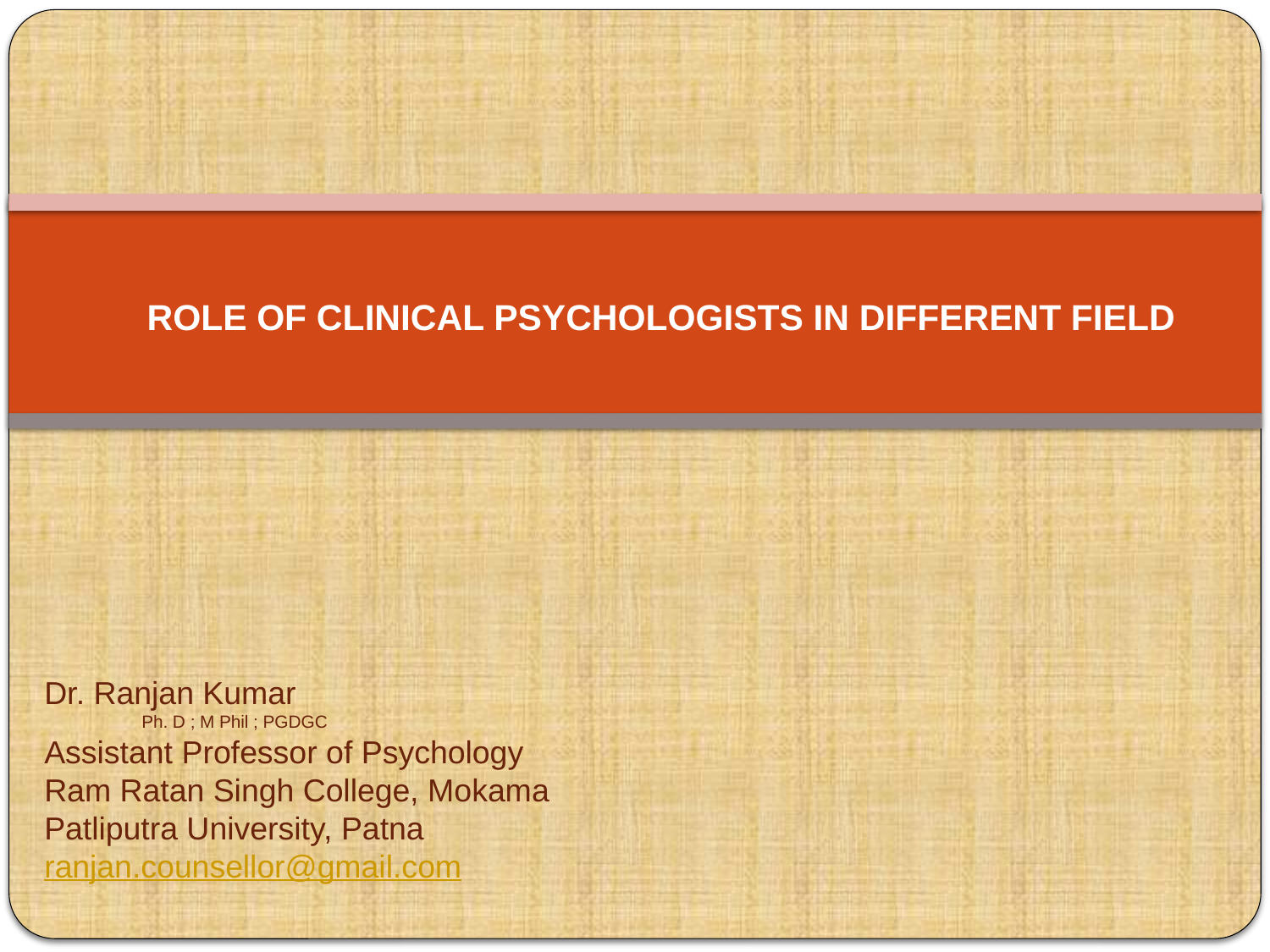

# ROLE OF CLINICAL PSYCHOLOGISTS IN DIFFERENT FIELD
Dr. Ranjan Kumar
                    Ph. D ; M Phil ; PGDGC
Assistant Professor of Psychology
Ram Ratan Singh College, Mokama
Patliputra University, Patna
ranjan.counsellor@gmail.com